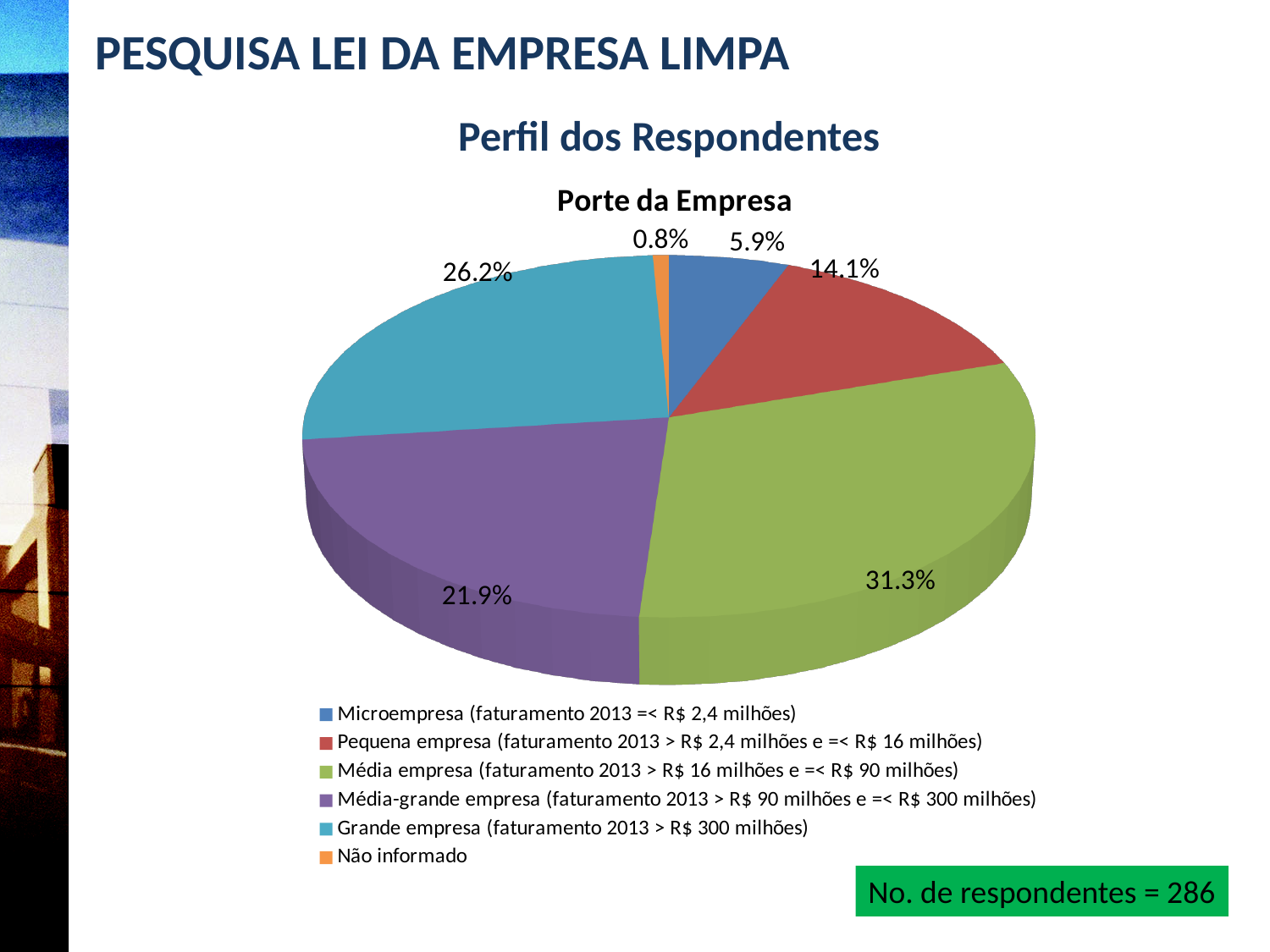

PESQUISA LEI DA EMPRESA LIMPA
Perfil dos Respondentes

[unsupported chart]

No. de respondentes = 286